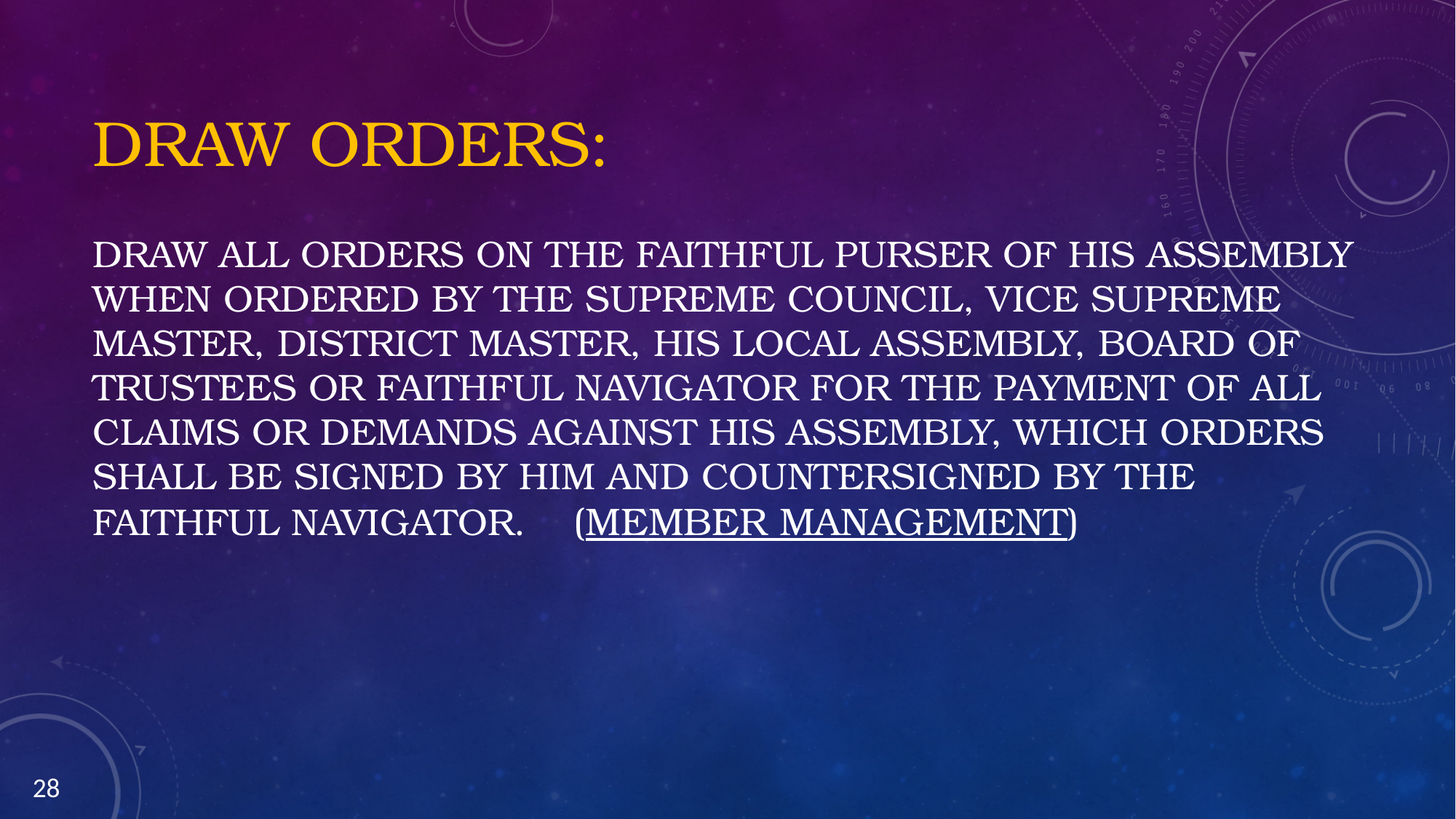

# DRAW ORDERS: Draw all orders on the Faithful Purser of his assembly when ordered by the Supreme COUNCIL, vice supreme MASTER, DISTRICT MASTER, his local assembly, board of trustees or Faithful Navigator for the payment of all claims or demands against his assembly, which orders shall be signed by him and countersigned by the Faithful Navigator.    (Member Management)
28